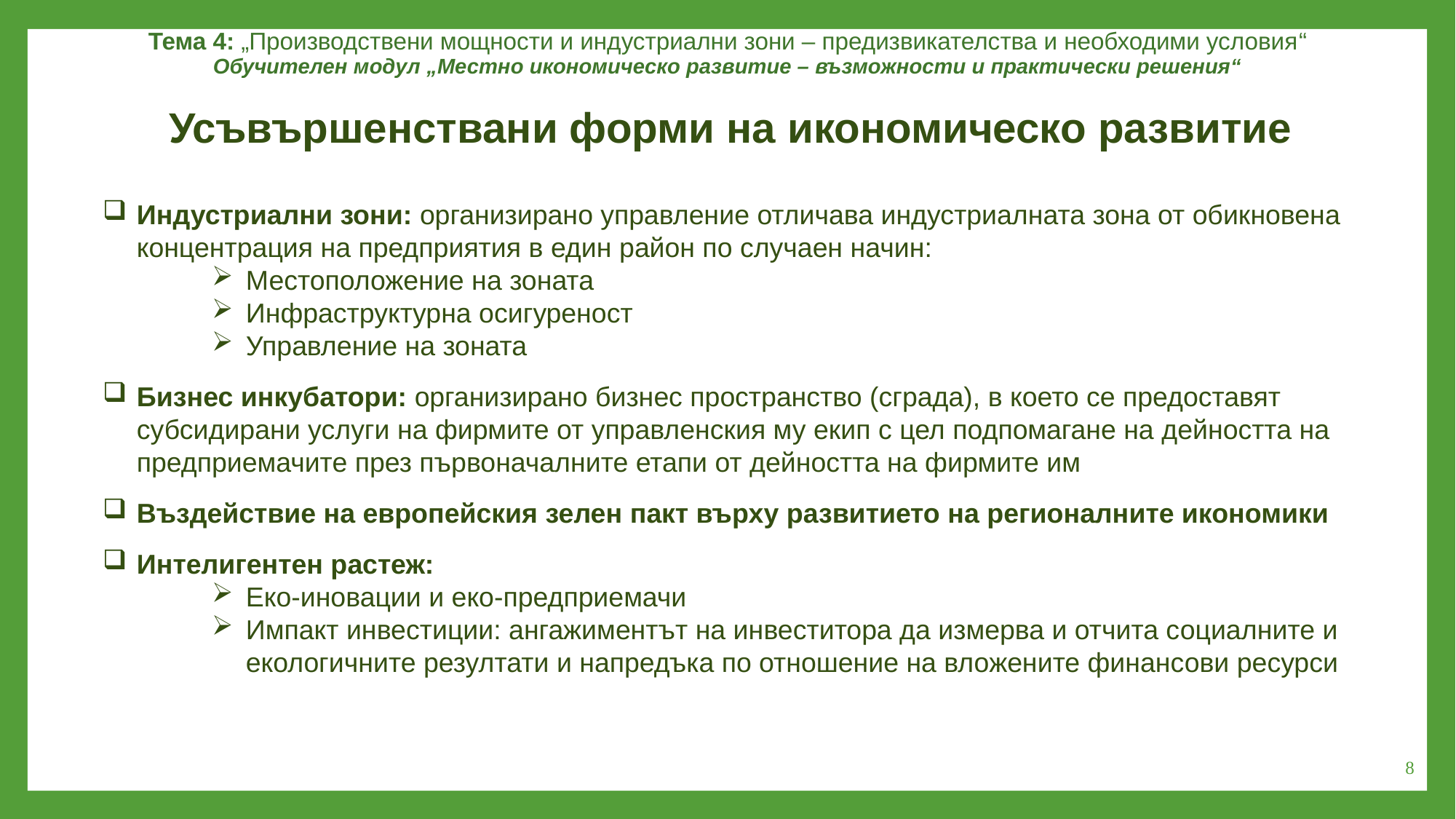

Тема 4: „Производствени мощности и индустриални зони – предизвикателства и необходими условия“
Обучителен модул „Местно икономическо развитие – възможности и практически решения“
Усъвършенствани форми на икономическо развитие
Индустриални зони: организирано управление отличава индустриалната зона от обикновена концентрация на предприятия в един район по случаен начин:
Местоположение на зоната
Инфраструктурна осигуреност
Управление на зоната

Бизнес инкубатори: организирано бизнес пространство (сграда), в което се предоставят субсидирани услуги на фирмите от управленския му екип с цел подпомагане на дейността на предприемачите през първоначалните етапи от дейността на фирмите им

Въздействие на европейския зелен пакт върху развитието на регионалните икономики

Интелигентен растеж:
Еко-иновации и еко-предприемачи
Импакт инвестиции: ангажиментът на инвеститора да измерва и отчита социалните и екологичните резултати и напредъка по отношение на вложените финансови ресурси
8